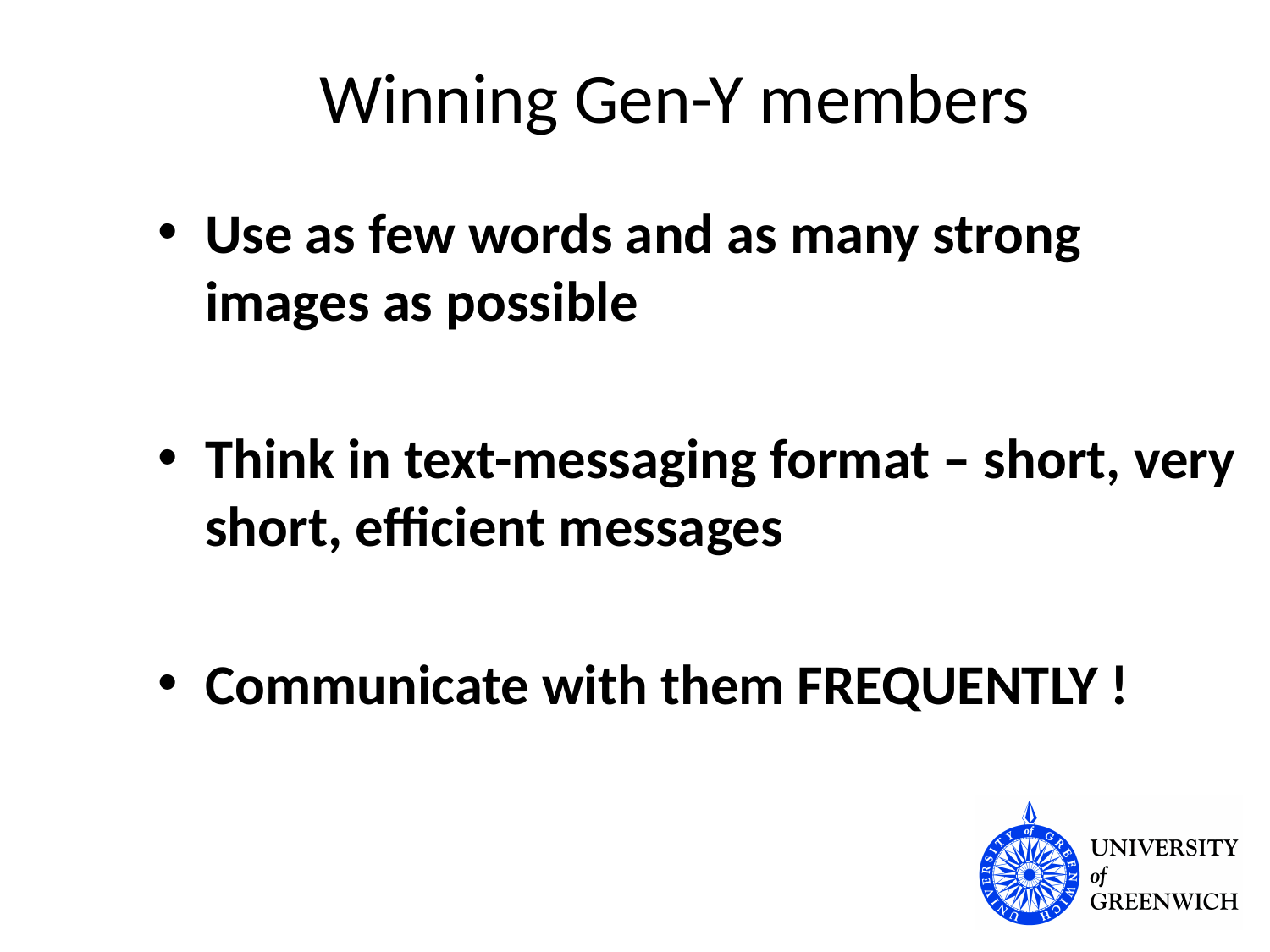

# Winning Gen-Y members
Use as few words and as many strong images as possible

Think in text-messaging format – short, very short, efficient messages

Communicate with them FREQUENTLY !